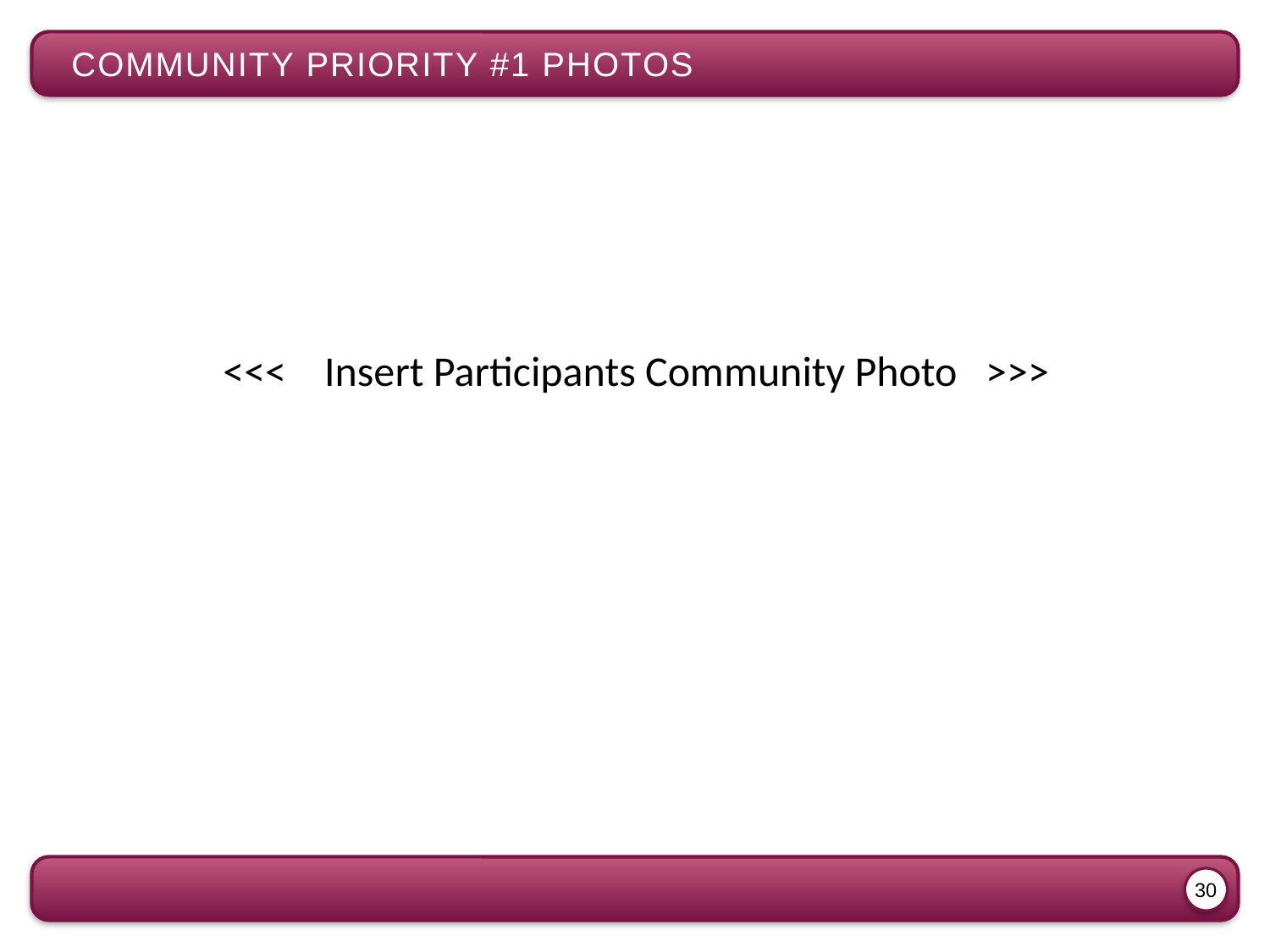

community priority #1 photos
<<<    Insert Participants Community Photo   >>>

30